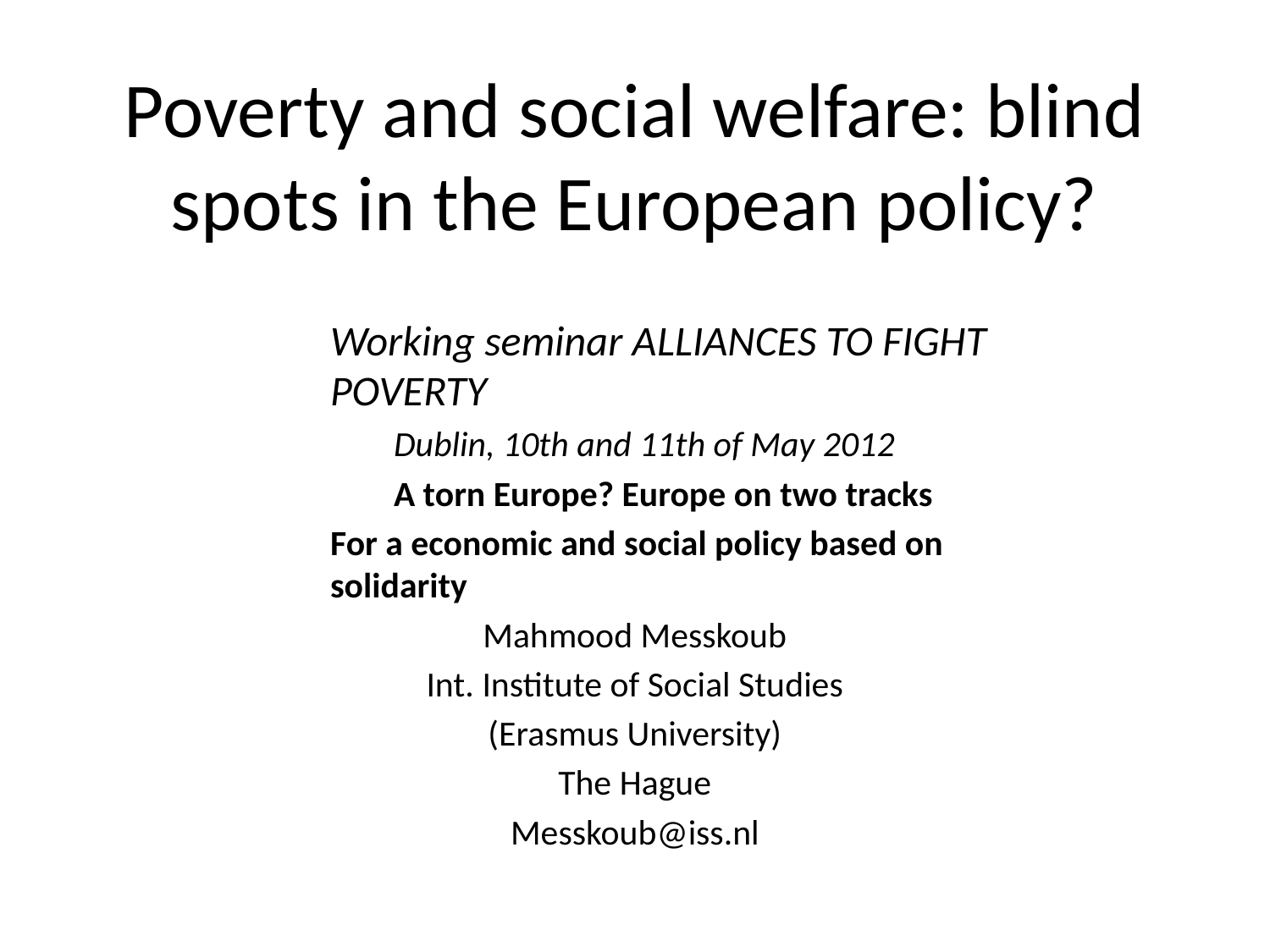

# Poverty and social welfare: blind spots in the European policy?
Working seminar ALLIANCES TO FIGHT POVERTY
Dublin, 10th and 11th of May 2012
A torn Europe? Europe on two tracks
For a economic and social policy based on solidarity
Mahmood Messkoub
Int. Institute of Social Studies
(Erasmus University)
The Hague
Messkoub@iss.nl